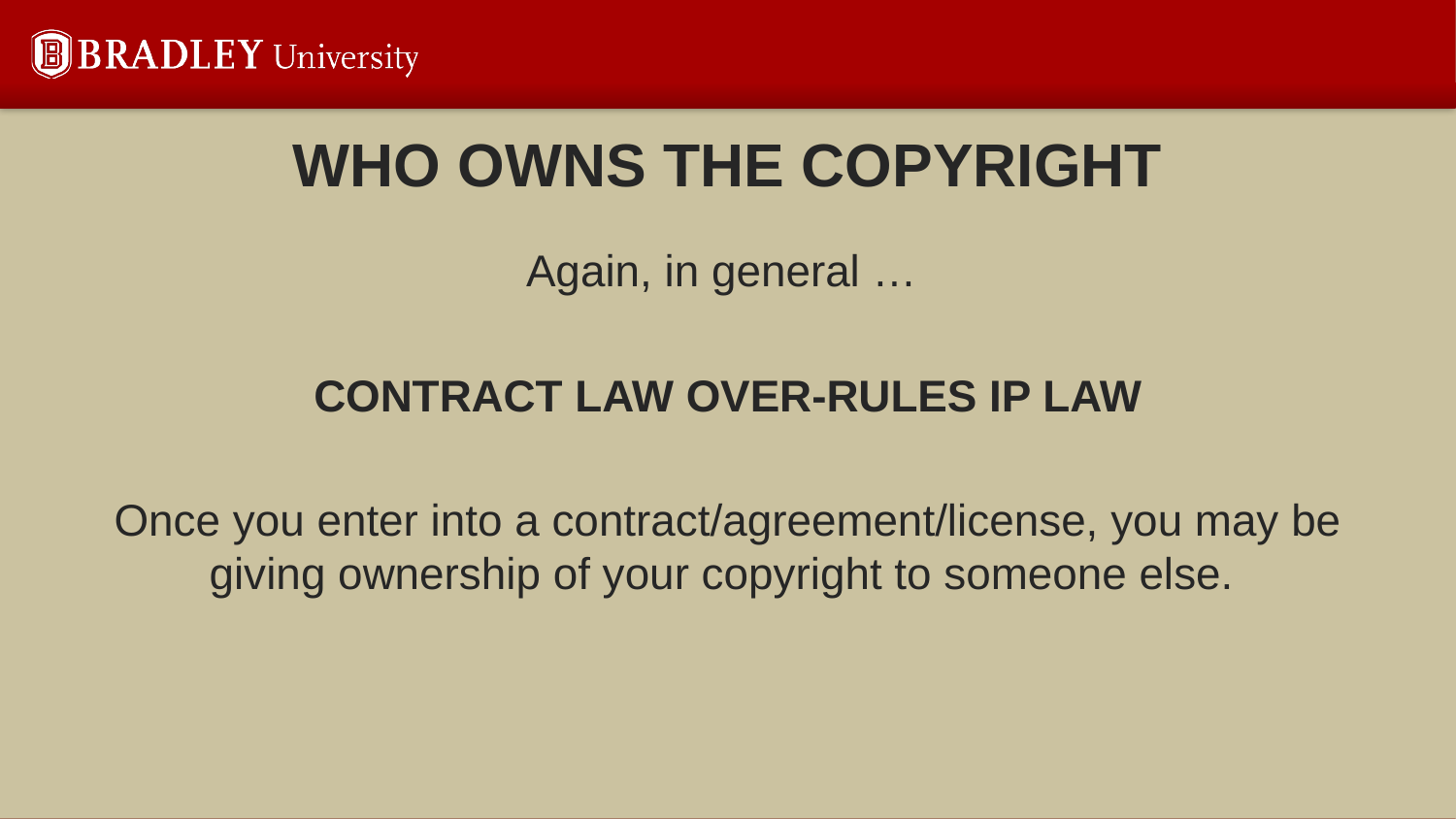

# WHO OWNS THE COPYRIGHT
Again, in general …

CONTRACT LAW OVER-RULES IP LAW

Once you enter into a contract/agreement/license, you may be giving ownership of your copyright to someone else.